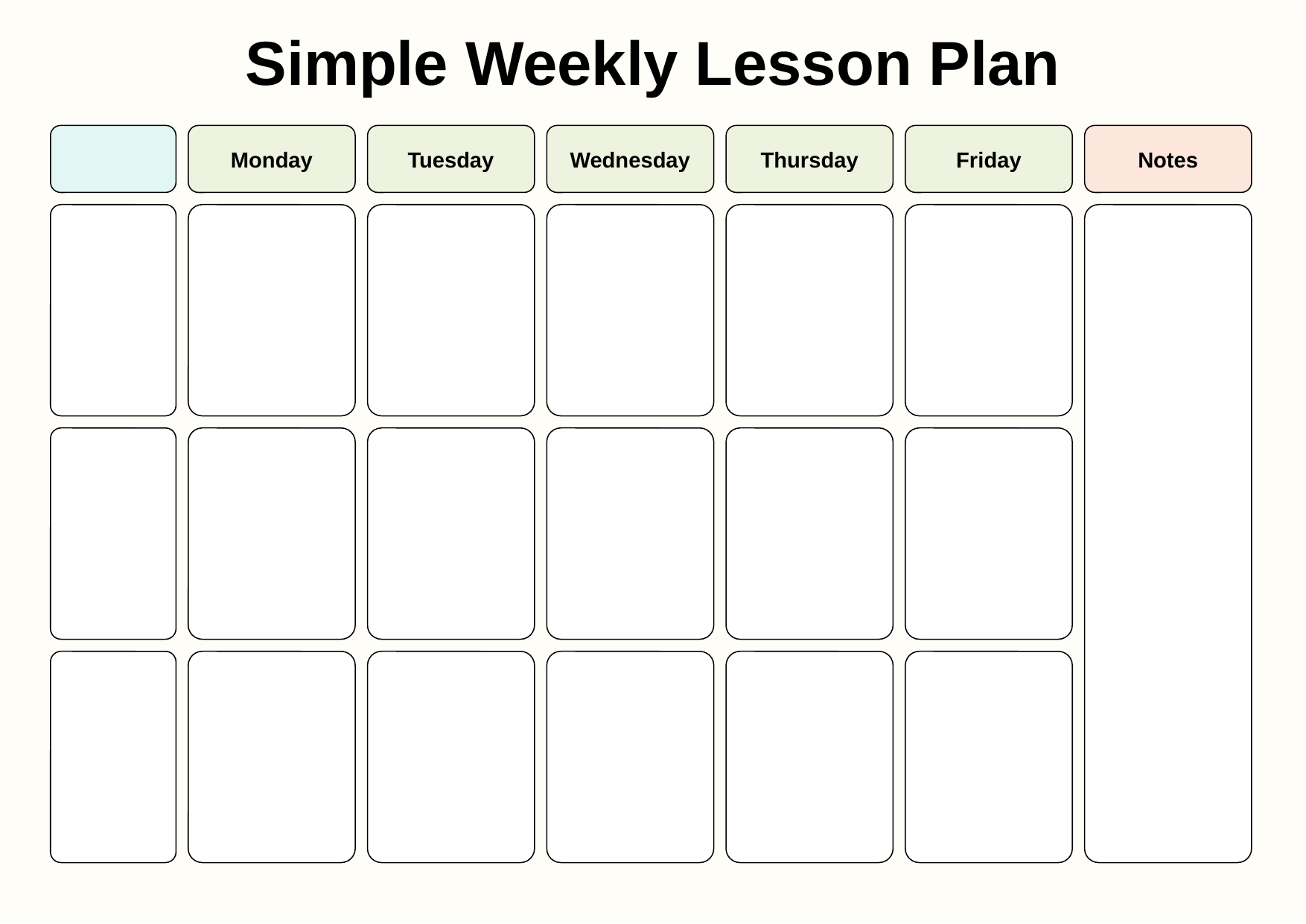

Simple Weekly Lesson Plan

Monday
Tuesday
Wednesday
Thursday
Friday
Notes